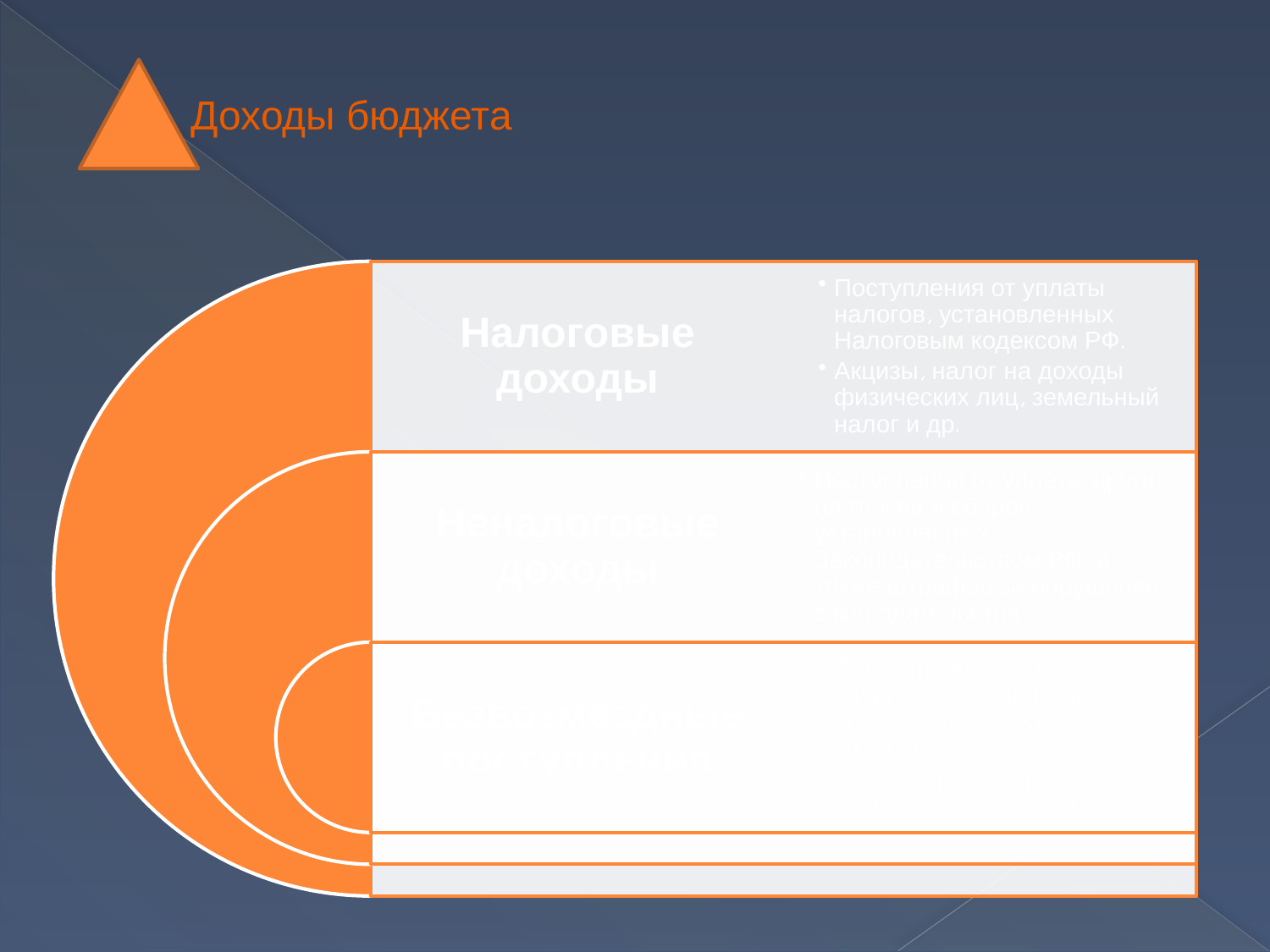

# Доходы бюджета
Налоговые доходы
Неналоговые доходы
Безвозмездные поступления
Поступления от уплаты налогов, установленных Налоговым кодексом РФ.
Акцизы, налог на доходы физических лиц, земельный налог и др.
Поступления от уплаты других платежей и сборов, установленных Законодательством РФ, а также штрафов за нарушение законодательства.
Поступления от других бюджетов бюджетной системы (межбюджетные трансферты).
Например: дотации, субвенции, субсидии.